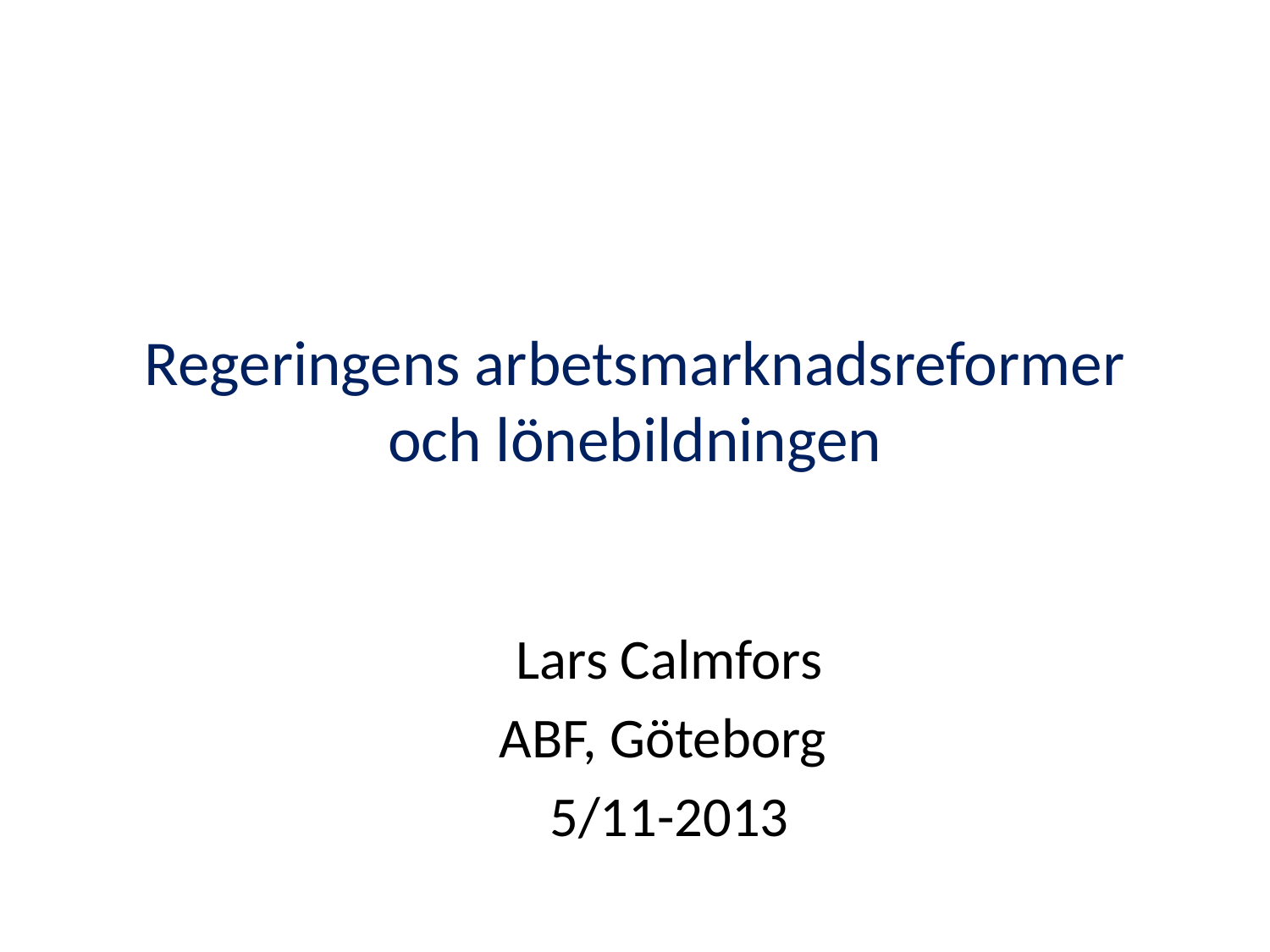

# Regeringens arbetsmarknadsreformer och lönebildningen
Lars Calmfors
ABF, Göteborg
5/11-2013